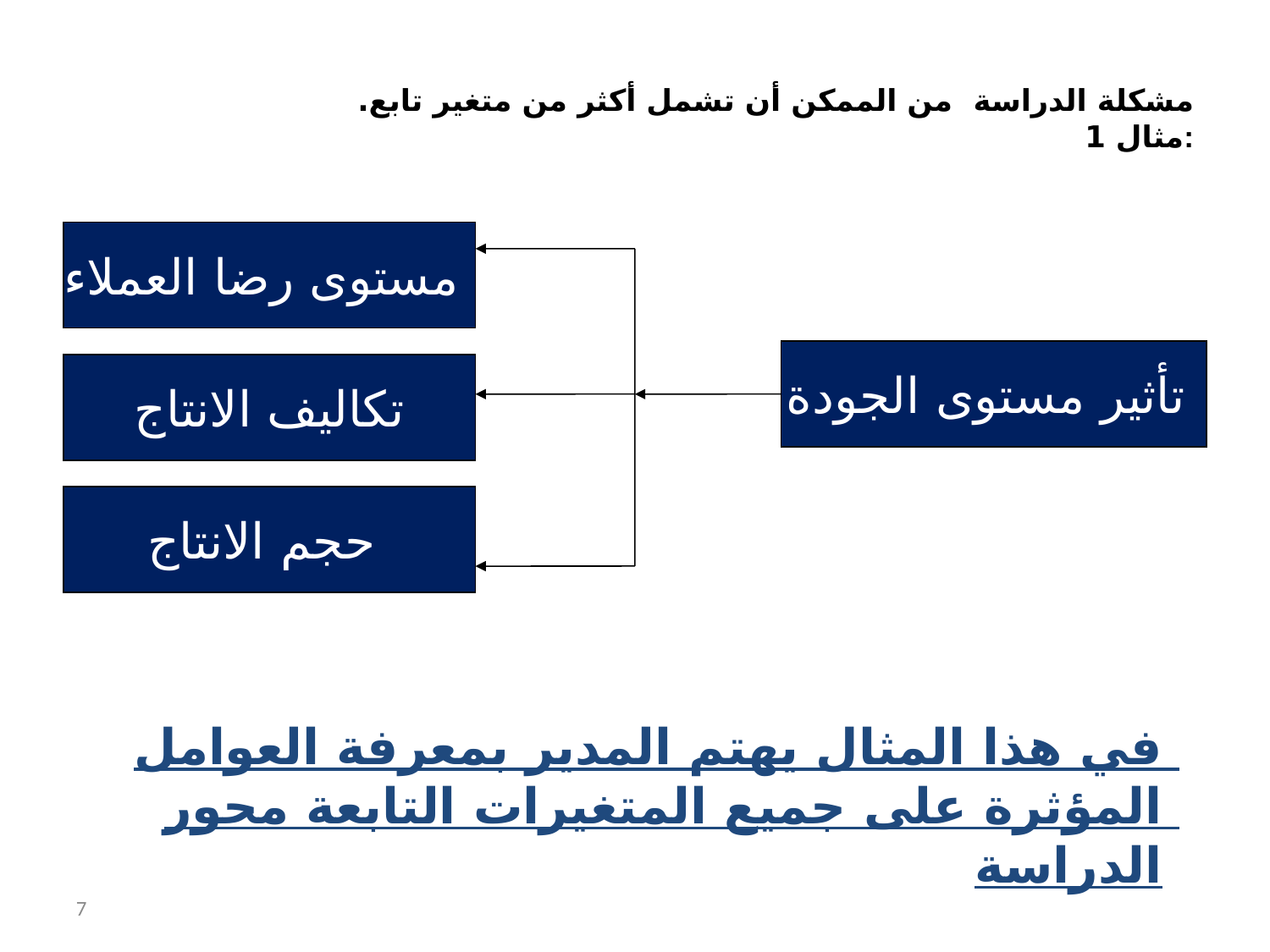

مشكلة الدراسة  من الممكن أن تشمل أكثر من متغير تابع.
مثال 1:
مستوى رضا العملاء

تأثير مستوى الجودة
تكاليف الانتاج

حجم الانتاج

في هذا المثال يهتم المدير بمعرفة العوامل المؤثرة على جميع المتغيرات التابعة محور الدراسة
7